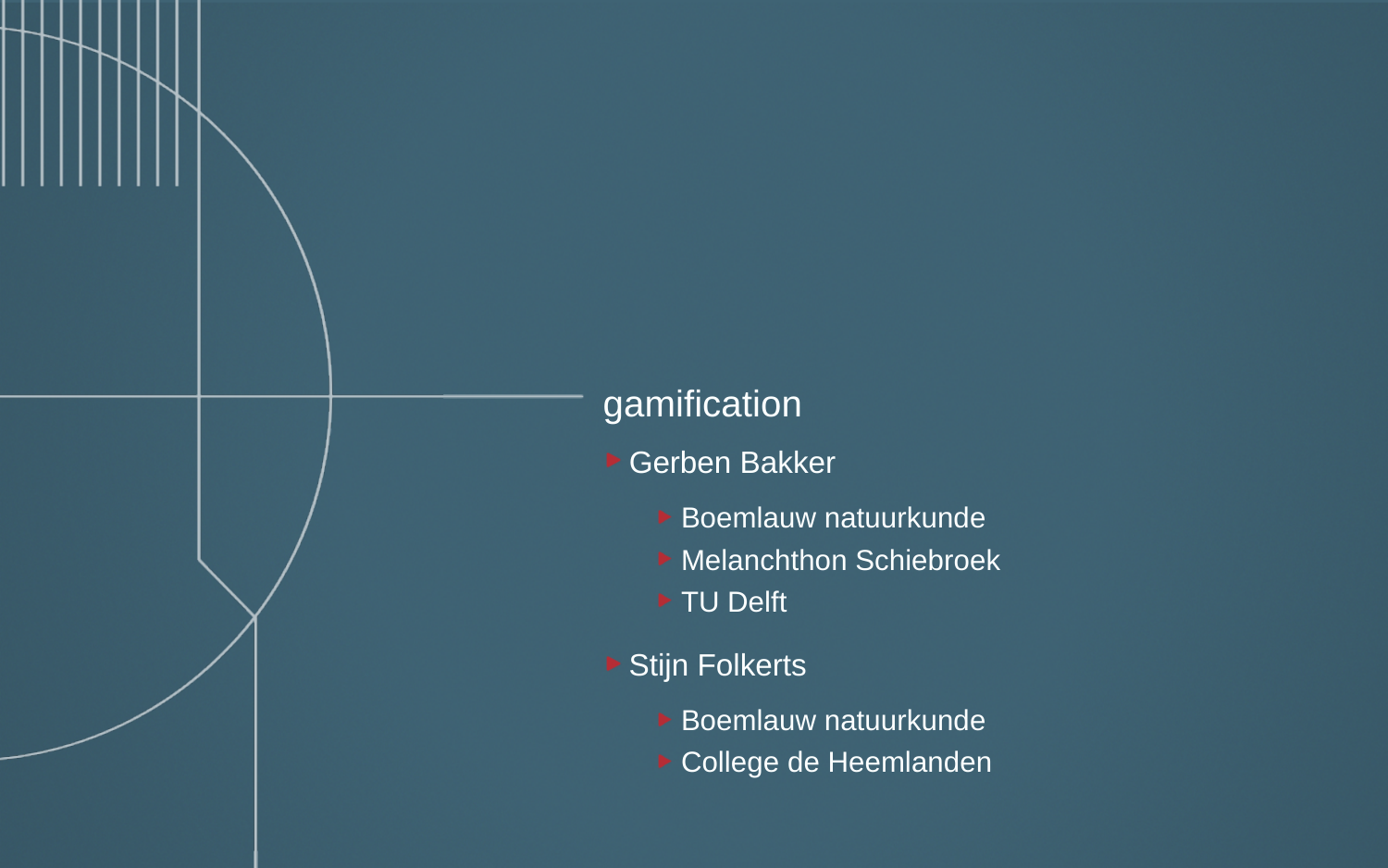

gamification
Gerben Bakker
Boemlauw natuurkunde
Melanchthon Schiebroek
TU Delft
Stijn Folkerts
Boemlauw natuurkunde
College de Heemlanden